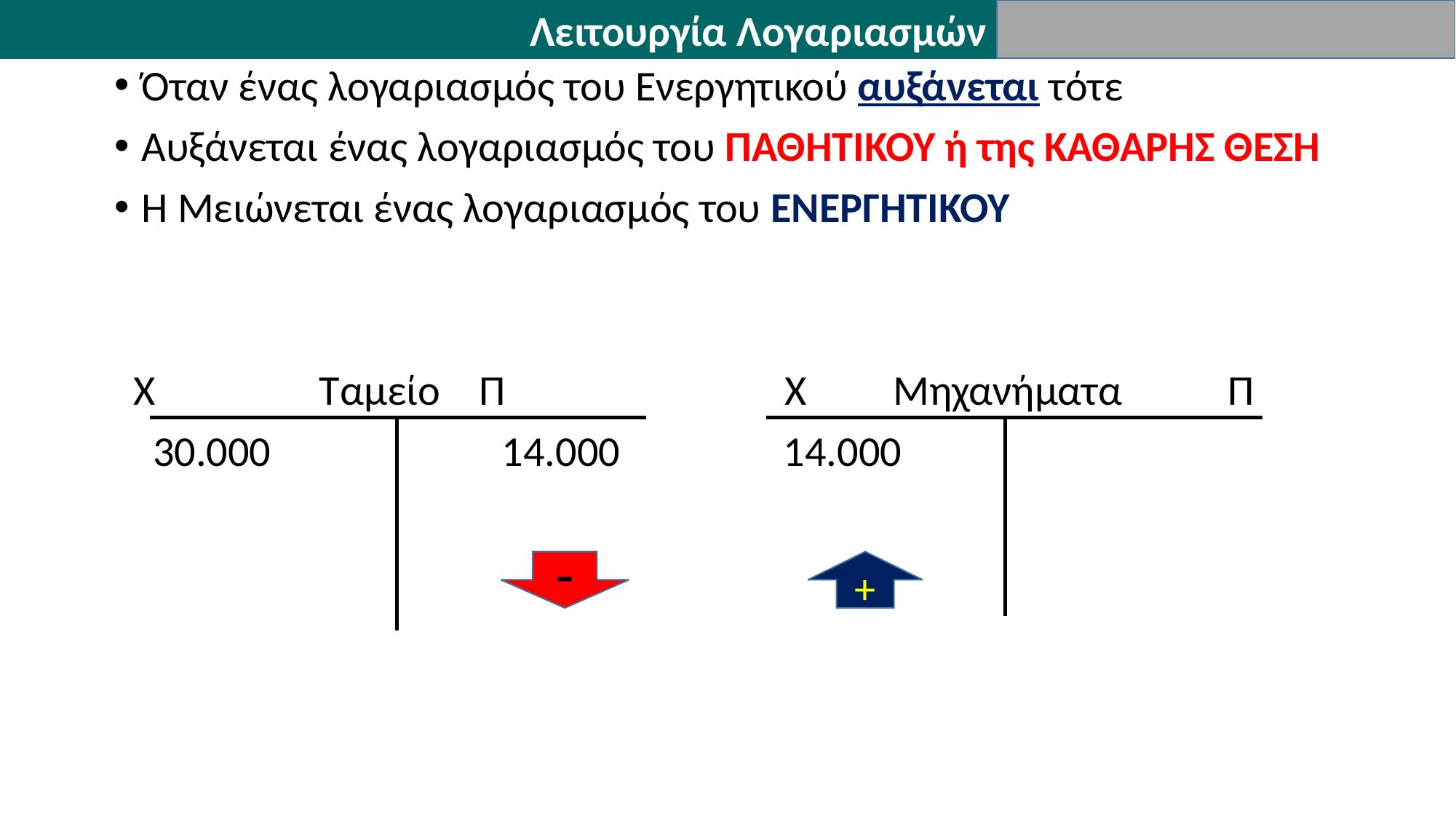

Λειτουργία Λογαριασμών

Όταν ένας λογαριασμός του Ενεργητικού αυξάνεται τότε
Αυξάνεται ένας λογαριασμός του ΠΑΘΗΤΙΚΟΥ ή της ΚΑΘΑΡΗΣ ΘΕΣΗ
Ή Μειώνεται ένας λογαριασμός του ΕΝΕΡΓΗΤΙΚΟΥ

  Χ                 Ταμείο    Π                             Χ         Μηχανήματα           Π
    30.000                        14.000                 14.000

+
-